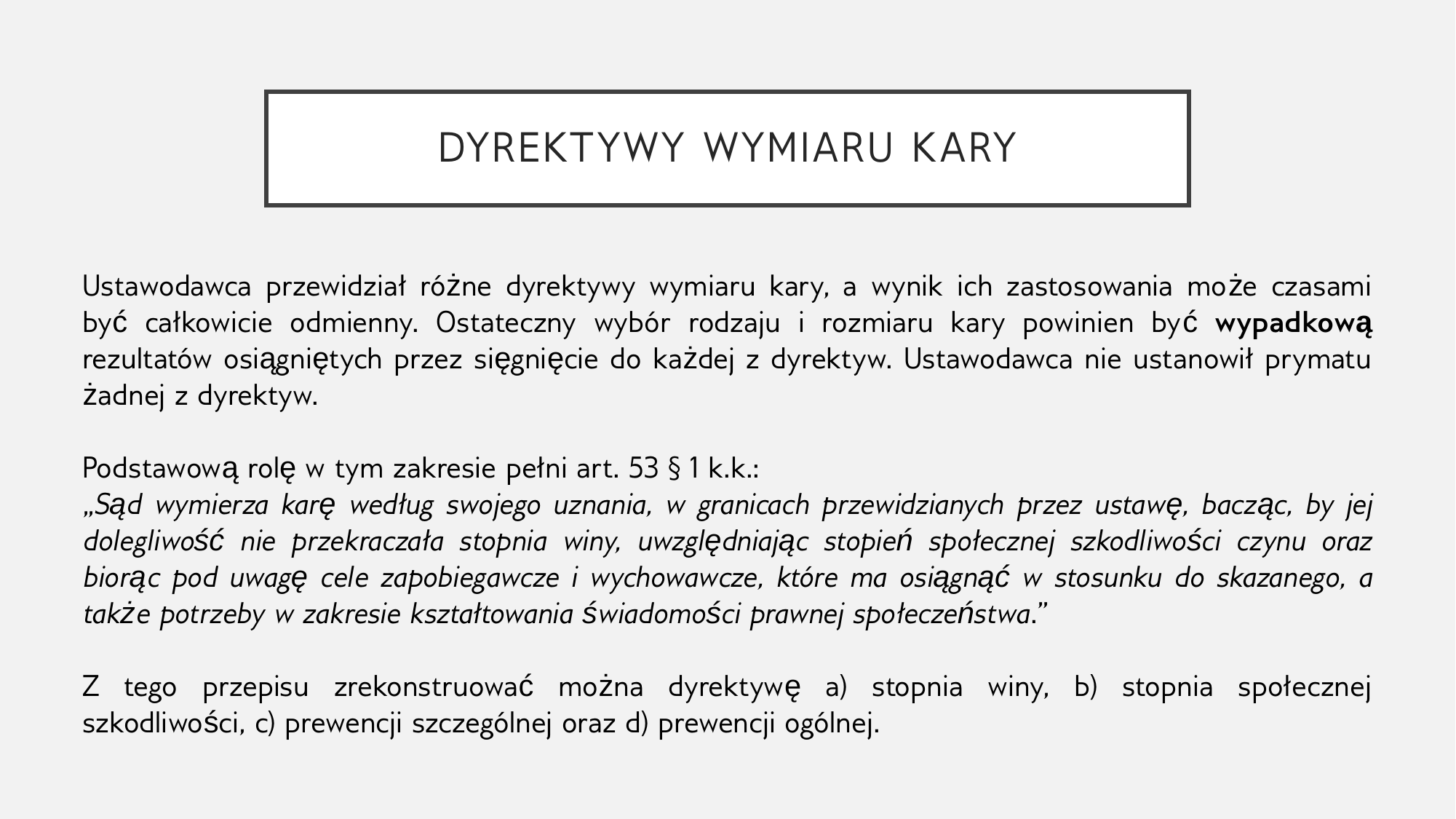

# Dyrektywy wymiaru kary
Ustawodawca przewidział różne dyrektywy wymiaru kary, a wynik ich zastosowania może czasami być całkowicie odmienny. Ostateczny wybór rodzaju i rozmiaru kary powinien być wypadkową rezultatów osiągniętych przez sięgnięcie do każdej z dyrektyw. Ustawodawca nie ustanowił prymatu żadnej z dyrektyw.

Podstawową rolę w tym zakresie pełni art. 53 § 1 k.k.:
„Sąd wymierza karę według swojego uznania, w granicach przewidzianych przez ustawę, bacząc, by jej dolegliwość nie przekraczała stopnia winy, uwzględniając stopień społecznej szkodliwości czynu oraz biorąc pod uwagę cele zapobiegawcze i wychowawcze, które ma osiągnąć w stosunku do skazanego, a także potrzeby w zakresie kształtowania świadomości prawnej społeczeństwa.”

Z tego przepisu zrekonstruować można dyrektywę a) stopnia winy, b) stopnia społecznej szkodliwości, c) prewencji szczególnej oraz d) prewencji ogólnej.